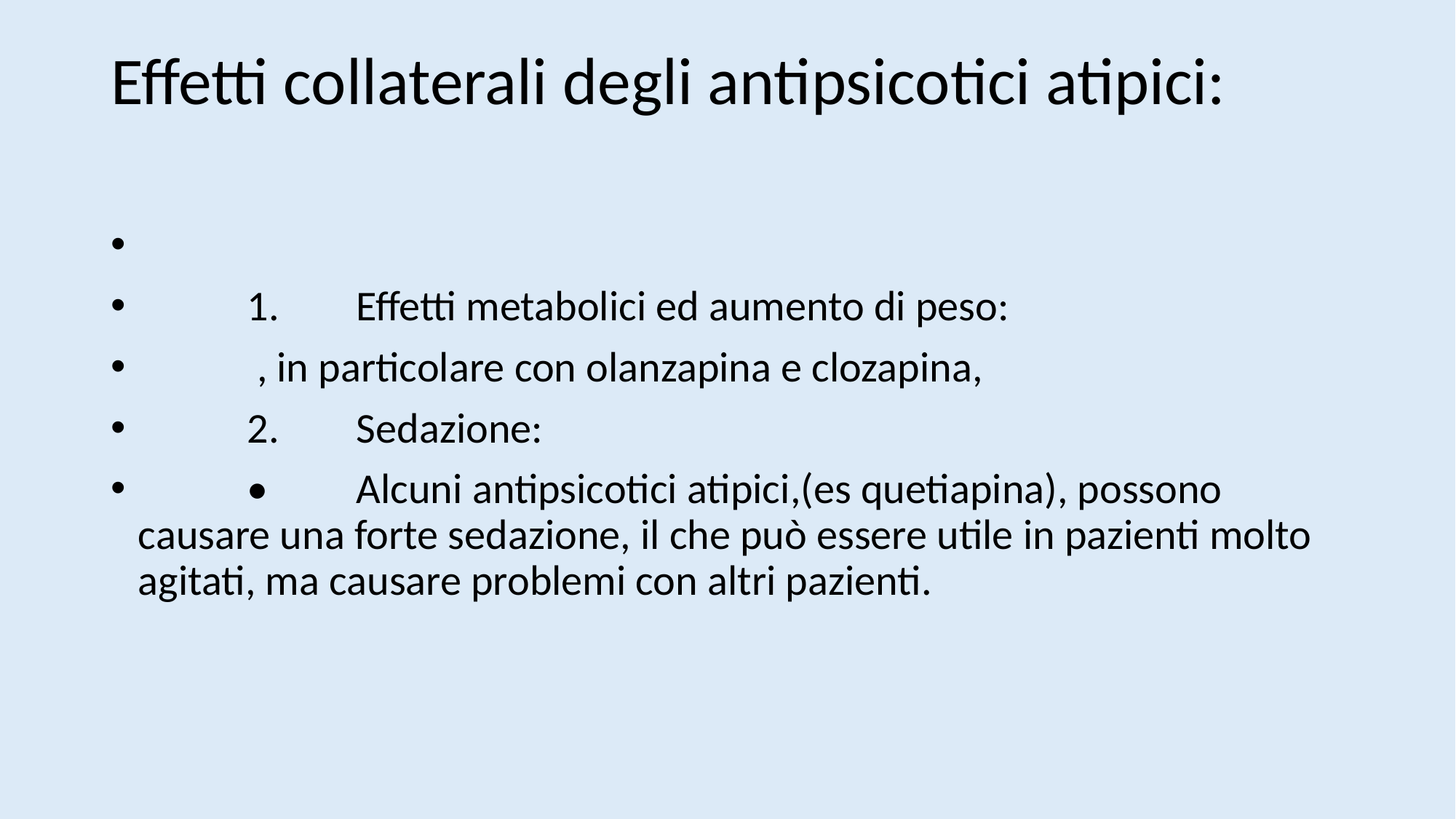

# Effetti collaterali degli antipsicotici atipici:

	1.	Effetti metabolici ed aumento di peso:
	 , in particolare con olanzapina e clozapina,
	2.	Sedazione:
	•	Alcuni antipsicotici atipici,(es quetiapina), possono causare una forte sedazione, il che può essere utile in pazienti molto agitati, ma causare problemi con altri pazienti.